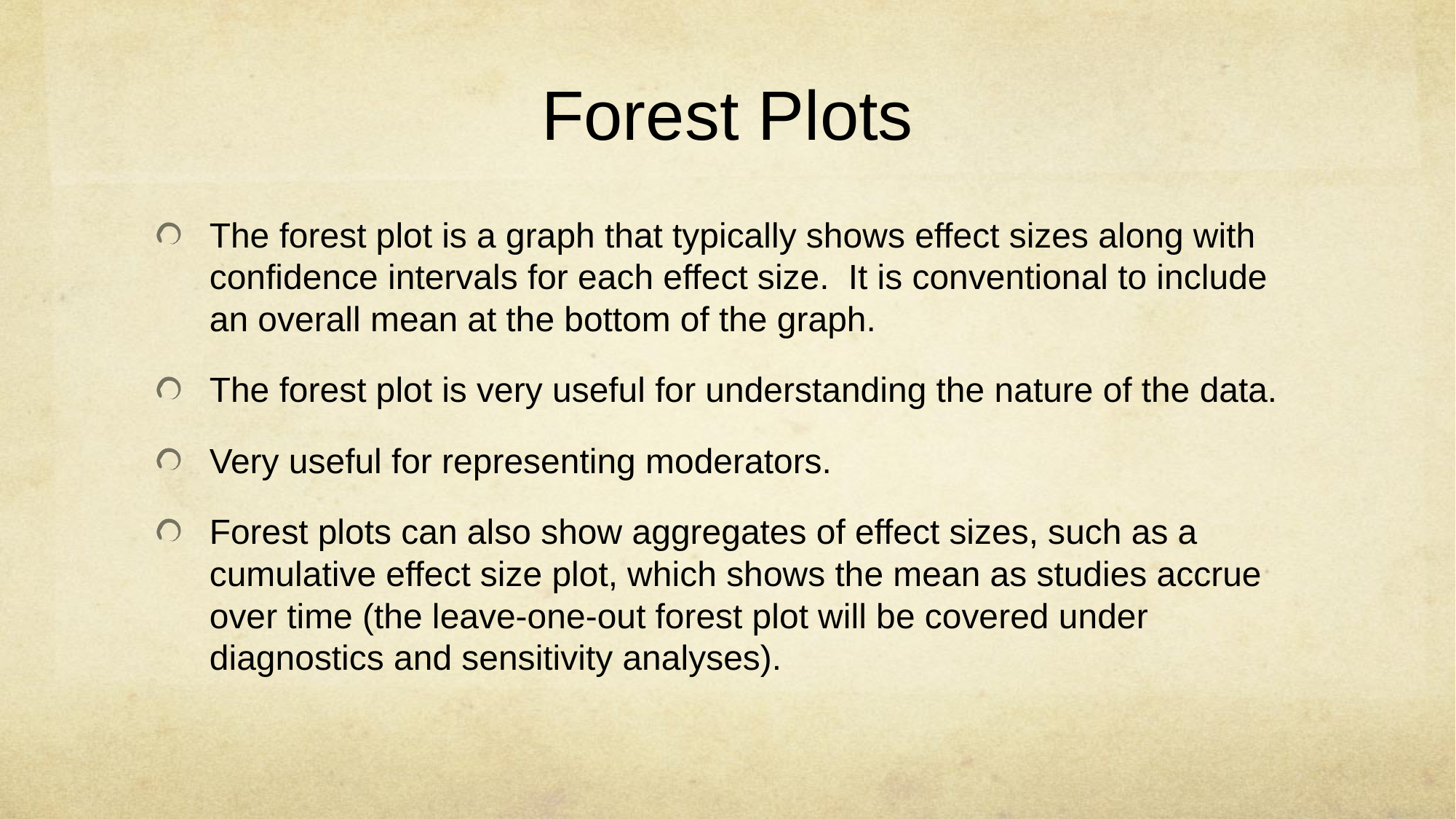

# Forest Plots
The forest plot is a graph that typically shows effect sizes along with confidence intervals for each effect size.  It is conventional to include an overall mean at the bottom of the graph.
The forest plot is very useful for understanding the nature of the data.
Very useful for representing moderators.
Forest plots can also show aggregates of effect sizes, such as a cumulative effect size plot, which shows the mean as studies accrue over time (the leave-one-out forest plot will be covered under diagnostics and sensitivity analyses).